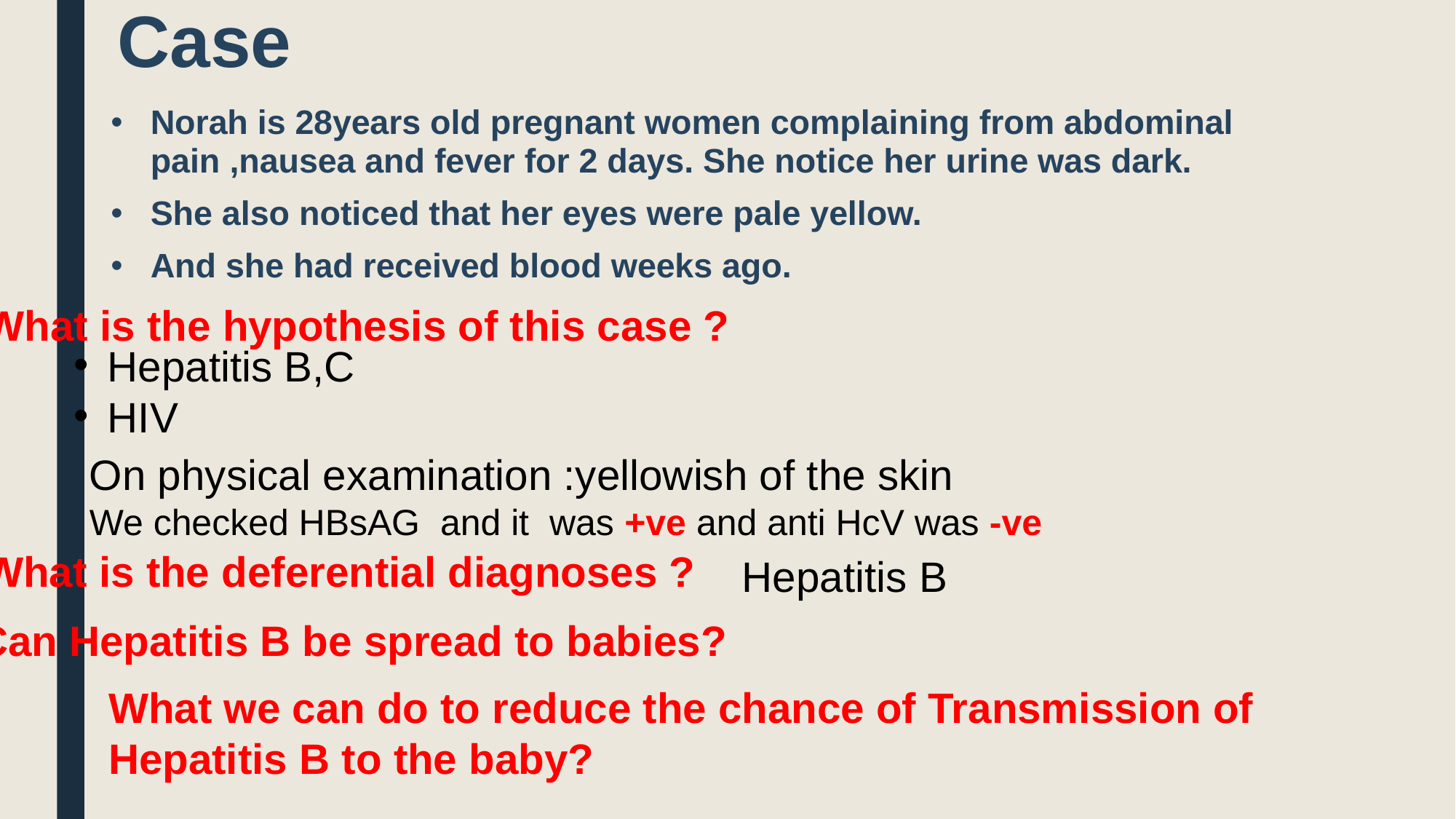

Case
Norah is 28years old pregnant women complaining from abdominal pain ,nausea and fever for 2 days. She notice her urine was dark.
She also noticed that her eyes were pale yellow.
And she had received blood weeks ago.
   What is the hypothesis of this case ?
Hepatitis B,C
HIV
On physical examination :yellowish of the skin
We checked HBsAG  and it  was +ve and anti HcV was -ve
 What is the deferential diagnoses ?
Hepatitis B
  Can Hepatitis B be spread to babies?
What we can do to reduce the chance of Transmission of
Hepatitis B to the baby?